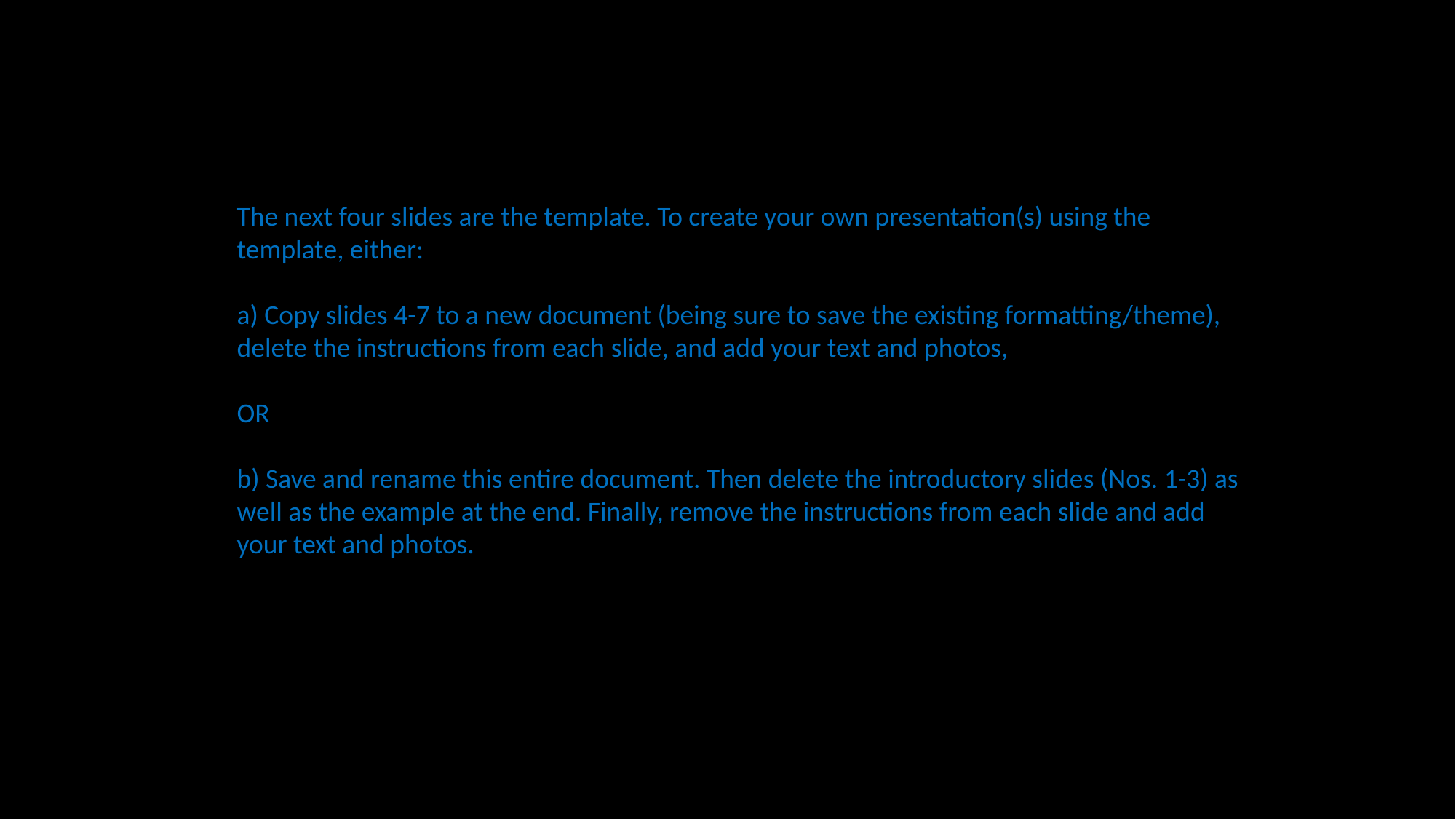

The next four slides are the template. To create your own presentation(s) using the template, either:
a) Copy slides 4-7 to a new document (being sure to save the existing formatting/theme), delete the instructions from each slide, and add your text and photos,
OR
b) Save and rename this entire document. Then delete the introductory slides (Nos. 1-3) as well as the example at the end. Finally, remove the instructions from each slide and add your text and photos.